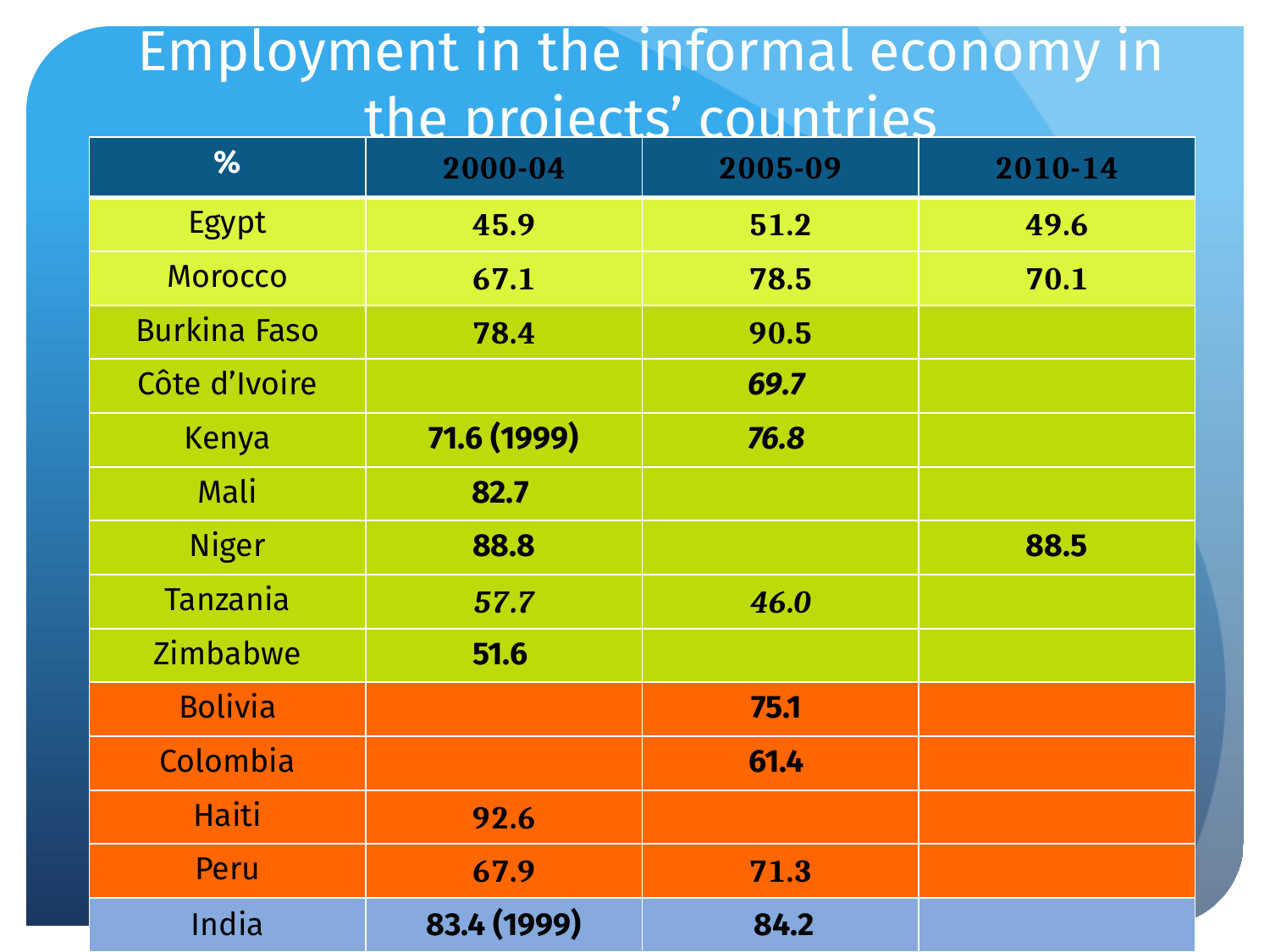

# Employment in the informal economy in the projects’ countries
| % | 2000-04 | 2005-09 | 2010-14 |
| --- | --- | --- | --- |
| Egypt | 45.9 | 51.2 | 49.6 |
| Morocco | 67.1 | 78.5 | 70.1 |
| Burkina Faso | 78.4 | 90.5 |  |
| Côte d’Ivoire |  | 69.7 |  |
| Kenya | 71.6 (1999) | 76.8 |  |
| Mali | 82.7 |  |  |
| Niger | 88.8 |  | 88.5 |
| Tanzania | 57.7 | 46.0 |  |
| Zimbabwe | 51.6 |  |  |
| Bolivia |  | 75.1 |  |
| Colombia |  | 61.4 |  |
| Haiti | 92.6 |  |  |
| Peru | 67.9 | 71.3 |  |
| India | 83.4 (1999) | 84.2 |  |